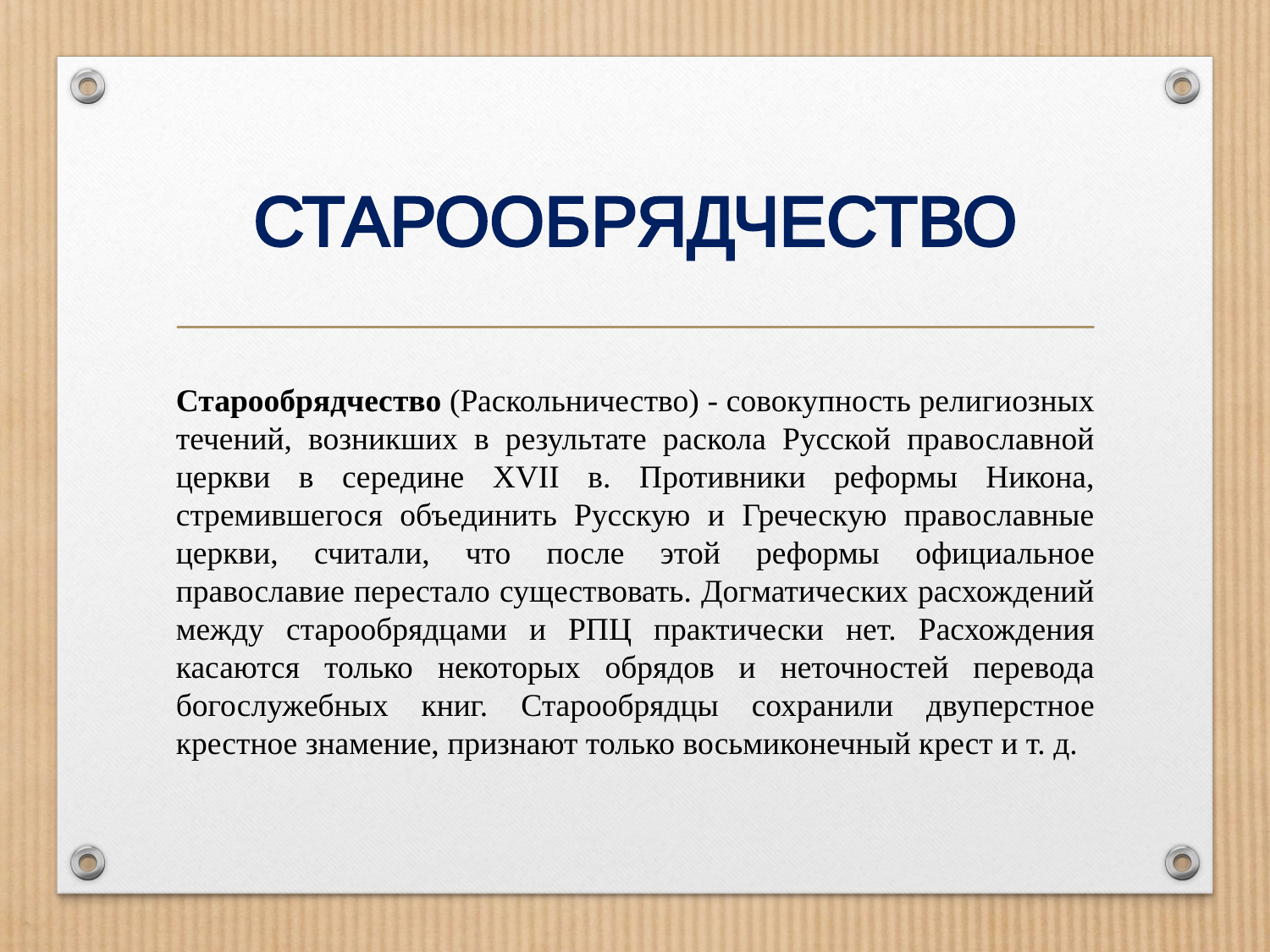

# СТАРООБРЯДЧЕСТВО
Старообрядчество (Раскольничество) - совокупность религиозных течений, возникших в результате раскола Русской православной церкви в середине XVII в. Противники реформы Никона, стремившегося объединить Русскую и Греческую православные церкви, считали, что после этой реформы официальное православие перестало существовать. Догматических расхождений между старообрядцами и РПЦ практически нет. Расхождения касаются только некоторых обрядов и неточностей перевода богослужебных книг. Старообрядцы сохранили двуперстное крестное знамение, признают только восьмиконечный крест и т. д.